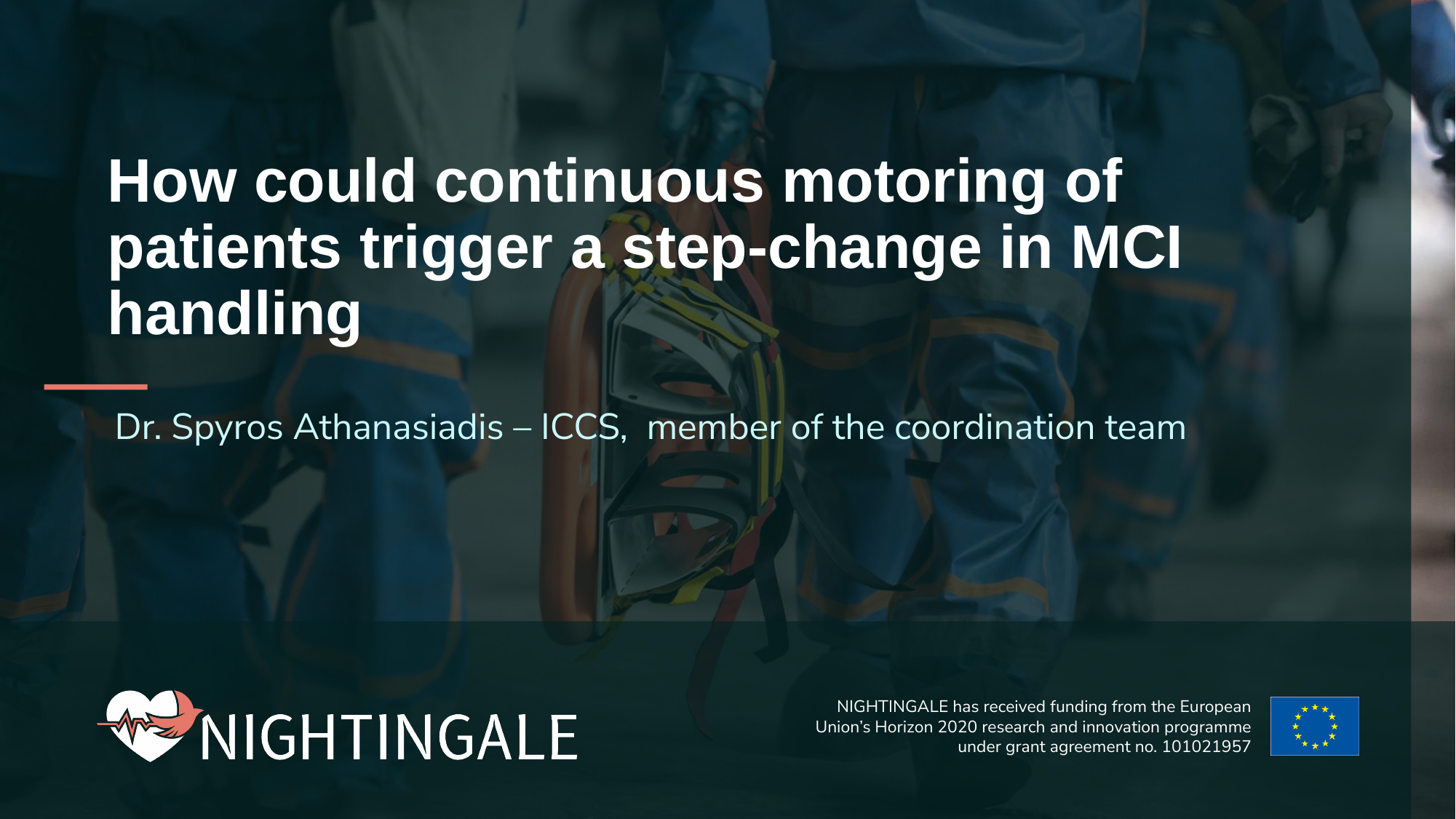

# How could continuous motoring of patients trigger a step-change in MCI handling
Dr. Spyros Athanasiadis – ICCS,  member of the coordination team